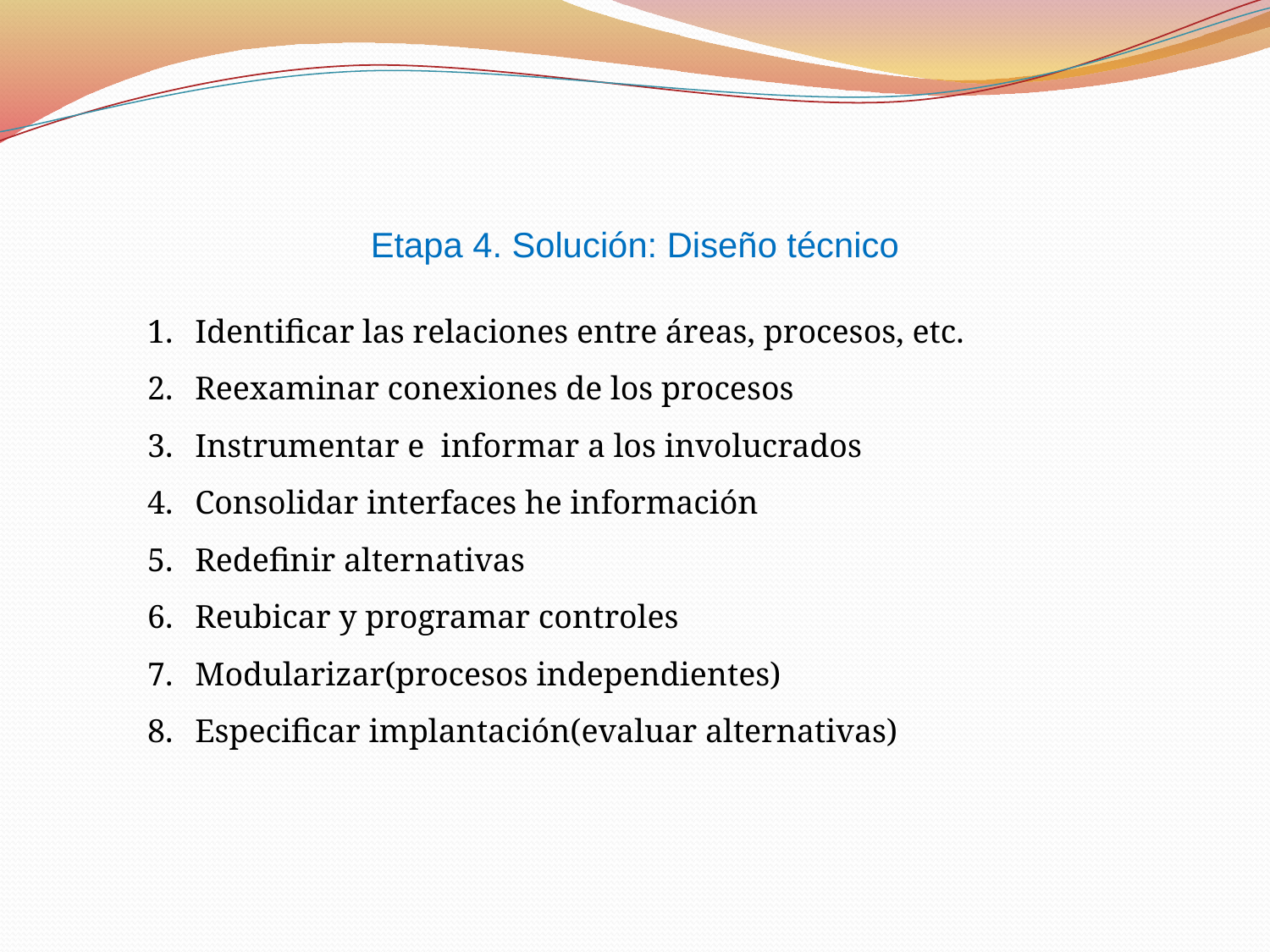

Etapa 4. Solución: Diseño técnico
Identificar las relaciones entre áreas, procesos, etc.
Reexaminar conexiones de los procesos
Instrumentar e  informar a los involucrados
Consolidar interfaces he información
Redefinir alternativas
Reubicar y programar controles
Modularizar(procesos independientes)
Especificar implantación(evaluar alternativas)